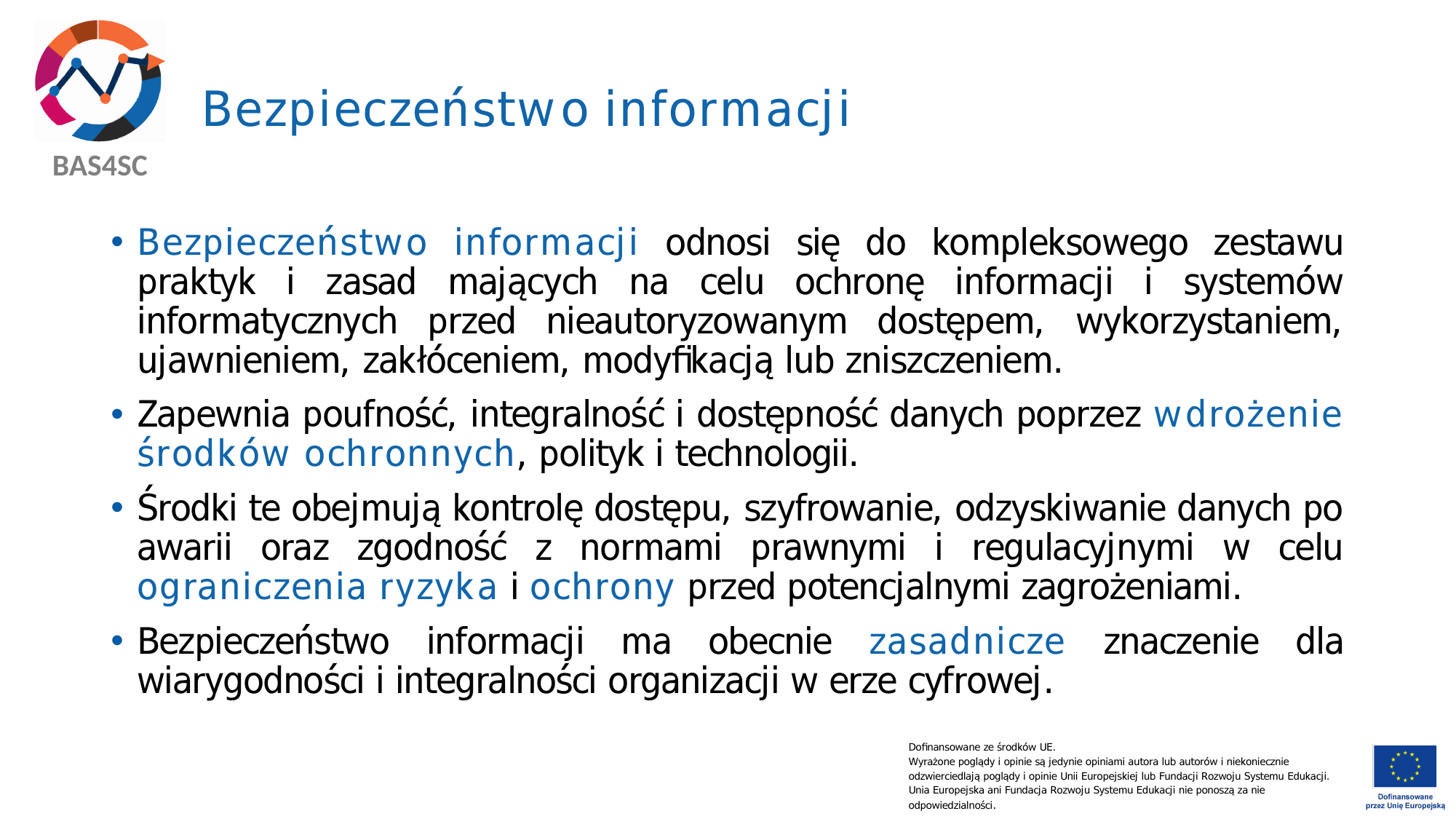

# Bezpieczeństwo informacji
Bezpieczeństwo informacji odnosi się do kompleksowego zestawu praktyk i zasad mających na celu ochronę informacji i systemów informatycznych przed nieautoryzowanym dostępem, wykorzystaniem, ujawnieniem, zakłóceniem, modyfikacją lub zniszczeniem.
Zapewnia poufność, integralność i dostępność danych poprzez wdrożenie środków ochronnych, polityk i technologii.
Środki te obejmują kontrolę dostępu, szyfrowanie, odzyskiwanie danych po awarii oraz zgodność z normami prawnymi i regulacyjnymi w celu ograniczenia ryzyka i ochrony przed potencjalnymi zagrożeniami.
Bezpieczeństwo informacji ma obecnie zasadnicze znaczenie dla wiarygodności i integralności organizacji w erze cyfrowej.